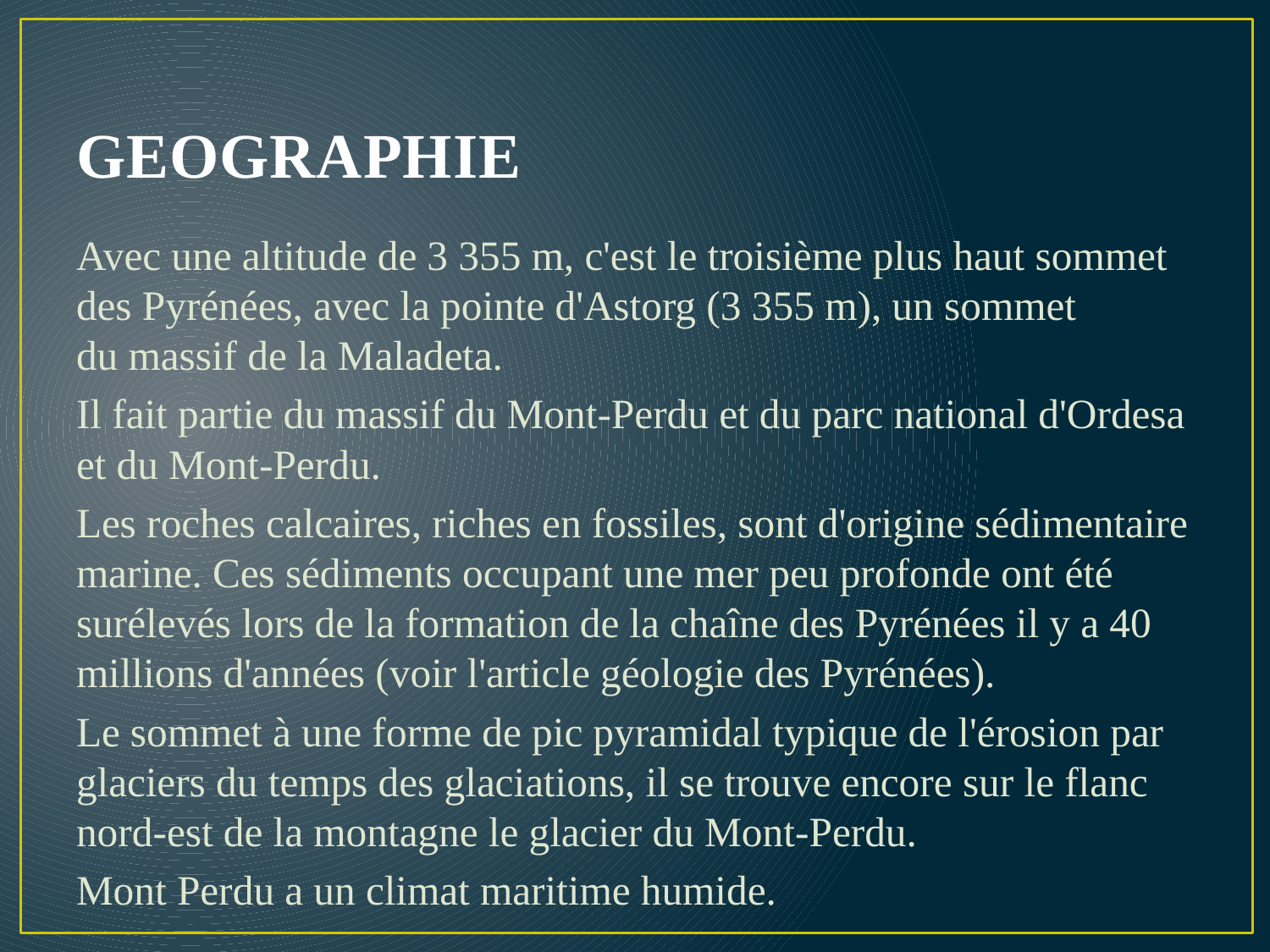

# GEOGRAPHIE
Avec une altitude de 3 355 m, c'est le troisième plus haut sommet des Pyrénées, avec la pointe d'Astorg (3 355 m), un sommet du massif de la Maladeta.
Il fait partie du massif du Mont-Perdu et du parc national d'Ordesa et du Mont-Perdu.
Les roches calcaires, riches en fossiles, sont d'origine sédimentaire marine. Ces sédiments occupant une mer peu profonde ont été surélevés lors de la formation de la chaîne des Pyrénées il y a 40 millions d'années (voir l'article géologie des Pyrénées).
Le sommet à une forme de pic pyramidal typique de l'érosion par glaciers du temps des glaciations, il se trouve encore sur le flanc nord-est de la montagne le glacier du Mont-Perdu.
Mont Perdu a un climat maritime humide.